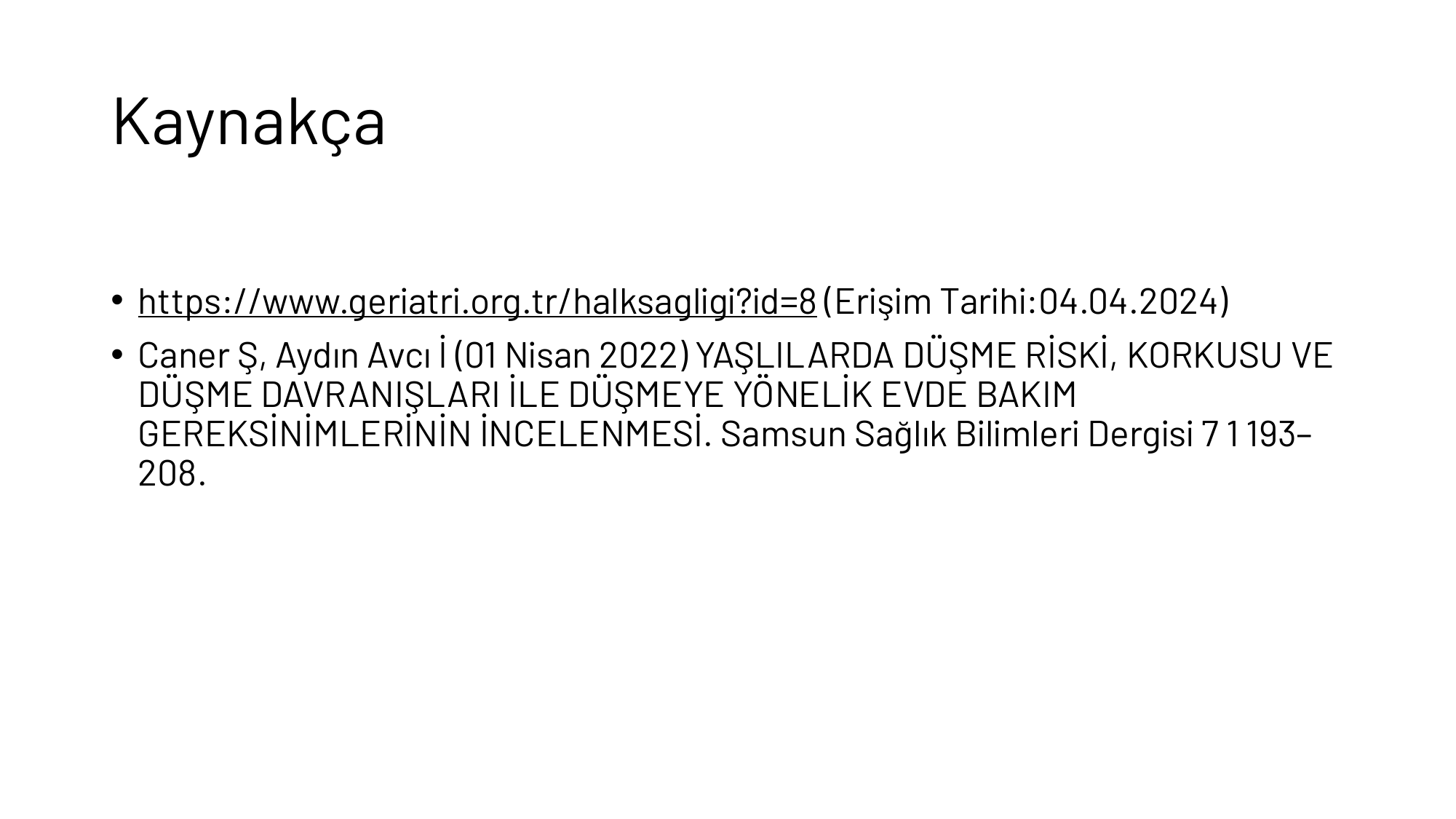

# Kaynakça

https://www.geriatri.org.tr/halksagligi?id=8 (Erişim Tarihi:04.04.2024)
Caner Ş, Aydın Avcı İ (01 Nisan 2022) YAŞLILARDA DÜŞME RİSKİ, KORKUSU VE DÜŞME DAVRANIŞLARI İLE DÜŞMEYE YÖNELİK EVDE BAKIM GEREKSİNİMLERİNİN İNCELENMESİ. Samsun Sağlık Bilimleri Dergisi 7 1 193–208.